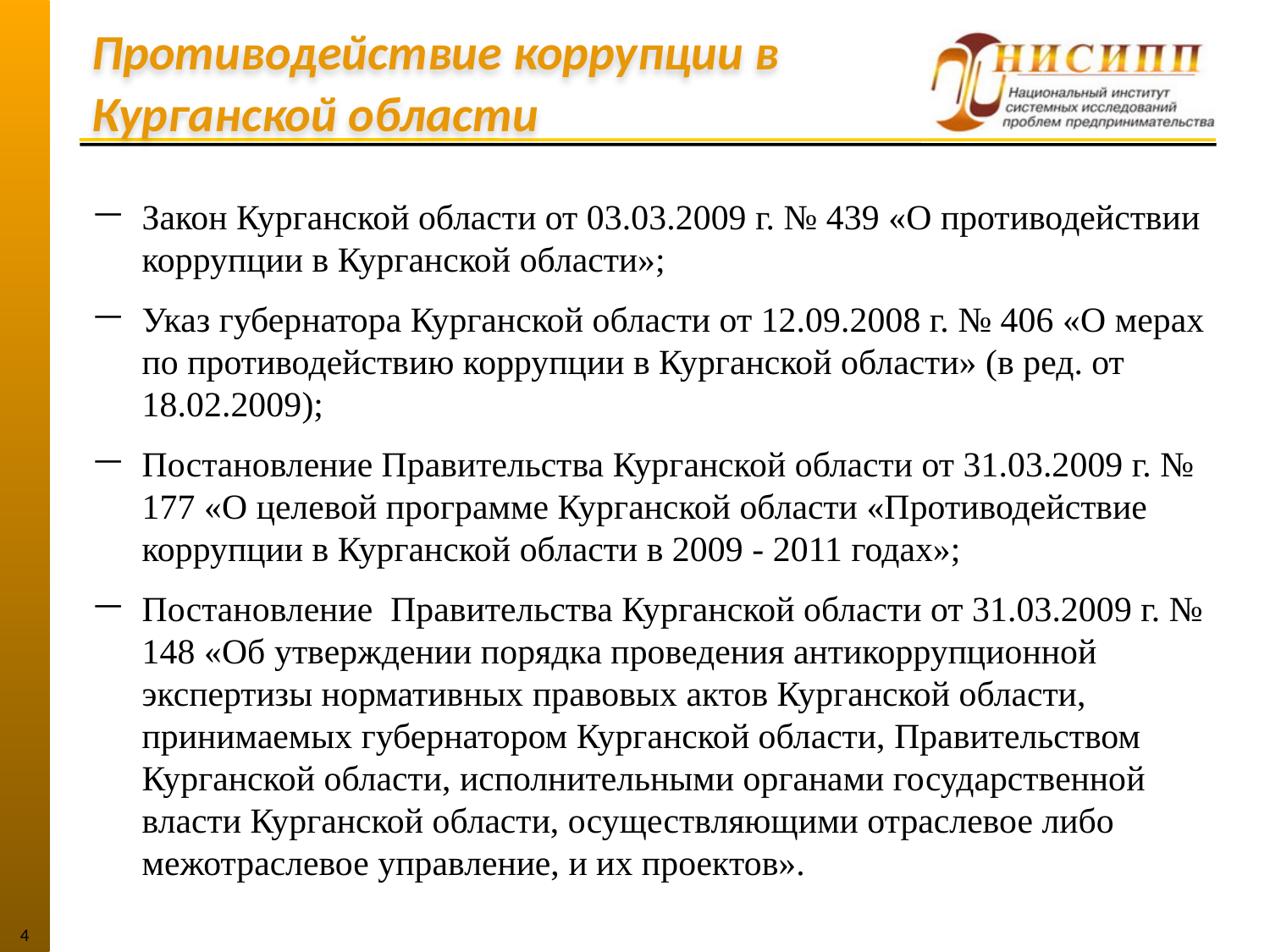

# Противодействие коррупции в Курганской области
Закон Курганской области от 03.03.2009 г. № 439 «О противодействии коррупции в Курганской области»;
Указ губернатора Курганской области от 12.09.2008 г. № 406 «О мерах по противодействию коррупции в Курганской области» (в ред. от 18.02.2009);
Постановление Правительства Курганской области от 31.03.2009 г. № 177 «О целевой программе Курганской области «Противодействие коррупции в Курганской области в 2009 - 2011 годах»;
Постановление  Правительства Курганской области от 31.03.2009 г. № 148 «Об утверждении порядка проведения антикоррупционной экспертизы нормативных правовых актов Курганской области, принимаемых губернатором Курганской области, Правительством Курганской области, исполнительными органами государственной власти Курганской области, осуществляющими отраслевое либо межотраслевое управление, и их проектов».